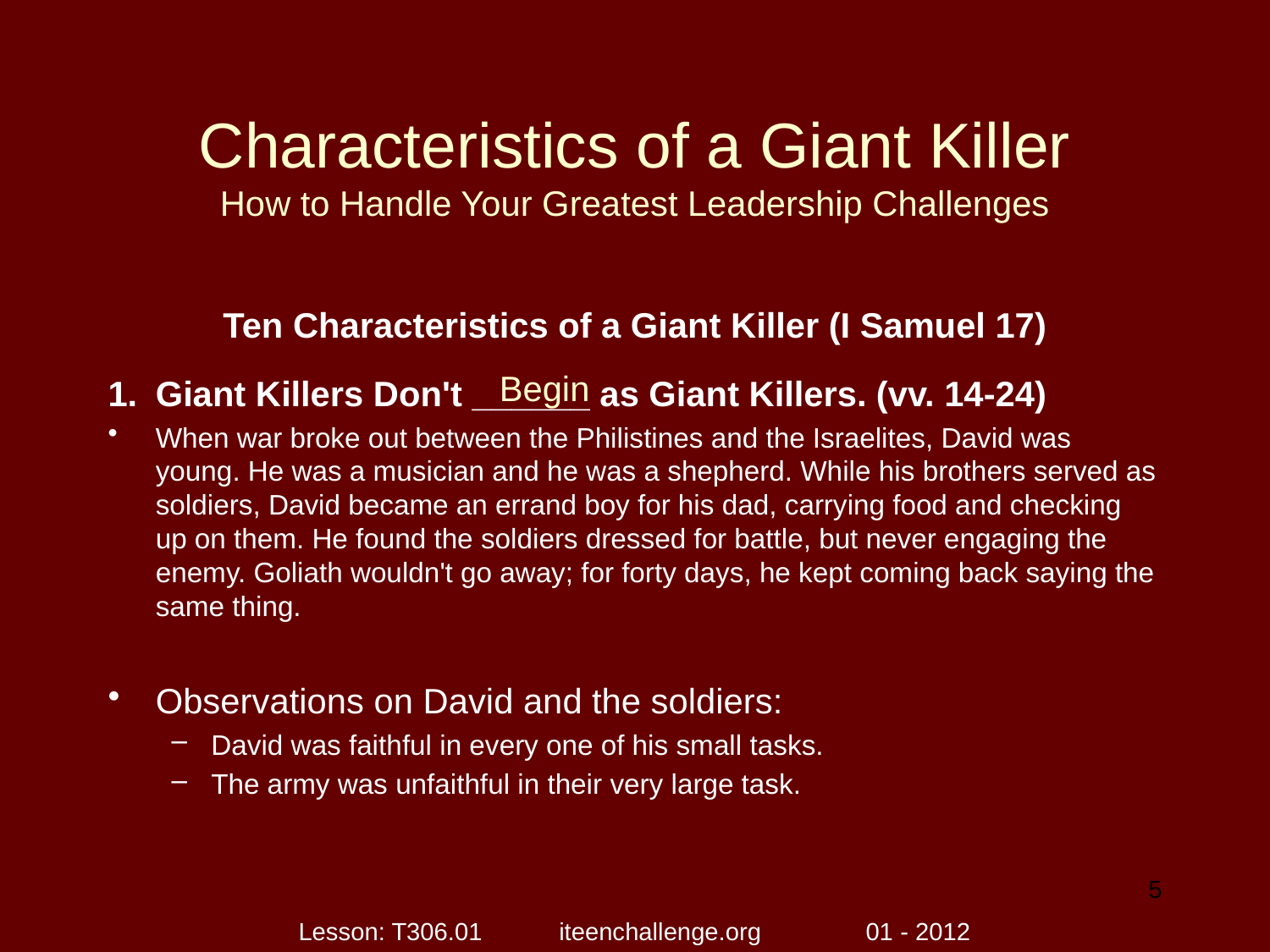

# Characteristics of a Giant Killer How to Handle Your Greatest Leadership Challenges
Ten Characteristics of a Giant Killer (I Samuel 17)

Giant Killers Don't ______ as Giant Killers. (vv. 14-24)
When war broke out between the Philistines and the Israelites, David was young. He was a musician and he was a shepherd. While his brothers served as soldiers, David became an errand boy for his dad, carrying food and checking up on them. He found the soldiers dressed for battle, but never engaging the enemy. Goliath wouldn't go away; for forty days, he kept coming back saying the same thing.

Observations on David and the soldiers:
David was faithful in every one of his small tasks.
The army was unfaithful in their very large task.
Begin
5
Lesson: T306.01           iteenchallenge.org               01 - 2012